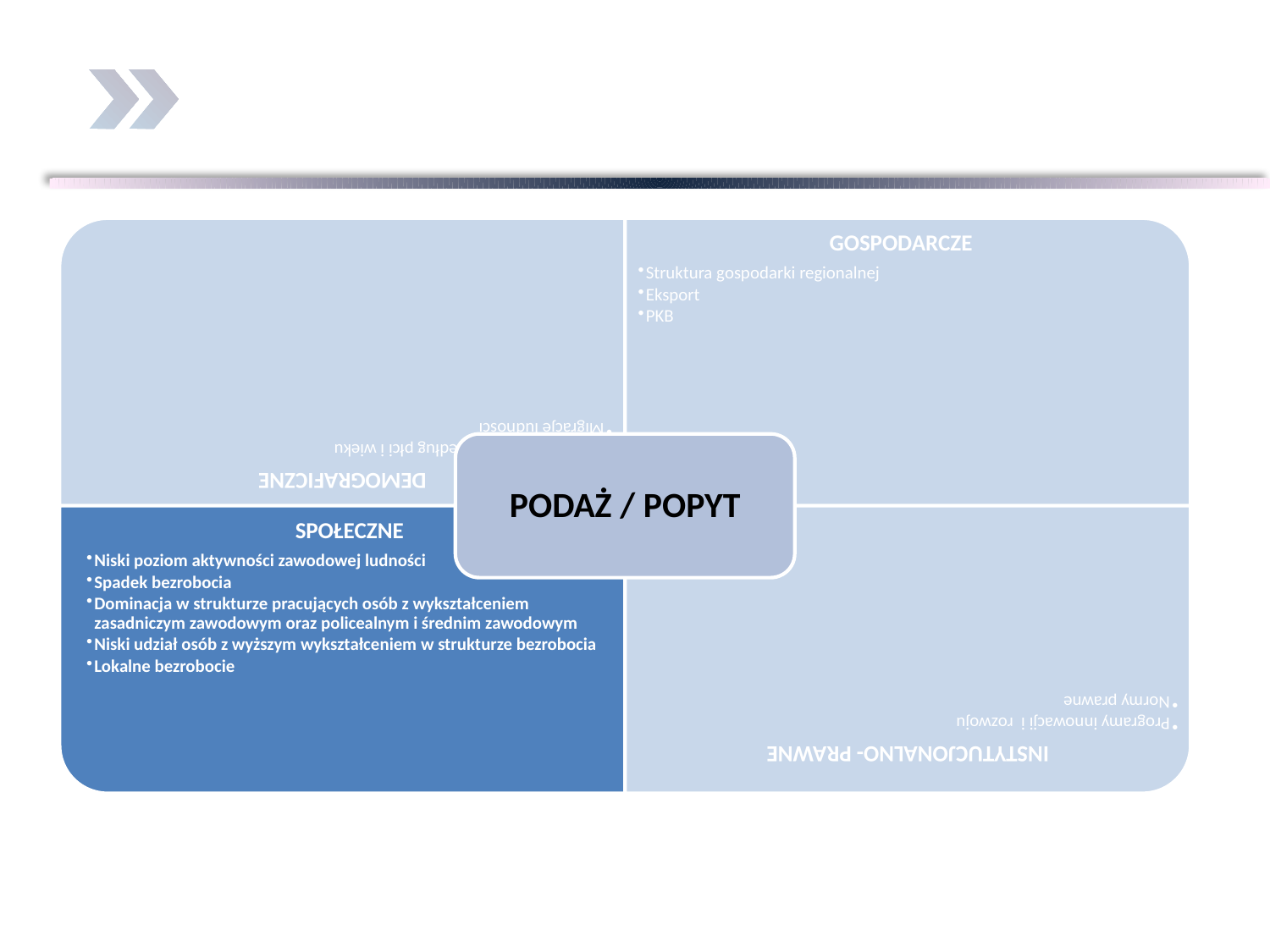

#

DEMOGRAFICZNE
Struktura ludności według płci i wieku
Migracje ludności

GOSPODARCZE
Struktura gospodarki regionalnej
Eksport
PKB

SPOŁECZNE
Niski poziom aktywności zawodowej ludności
Spadek bezrobocia
Dominacja w strukturze pracujących osób z wykształceniem zasadniczym zawodowym oraz policealnym i średnim zawodowym
Niski udział osób z wyższym wykształceniem w strukturze bezrobocia
Lokalne bezrobocie
INSTYTUCJONALNO- PRAWNE
Programy innowacji i  rozwoju
Normy prawne

PODAŻ / POPYT